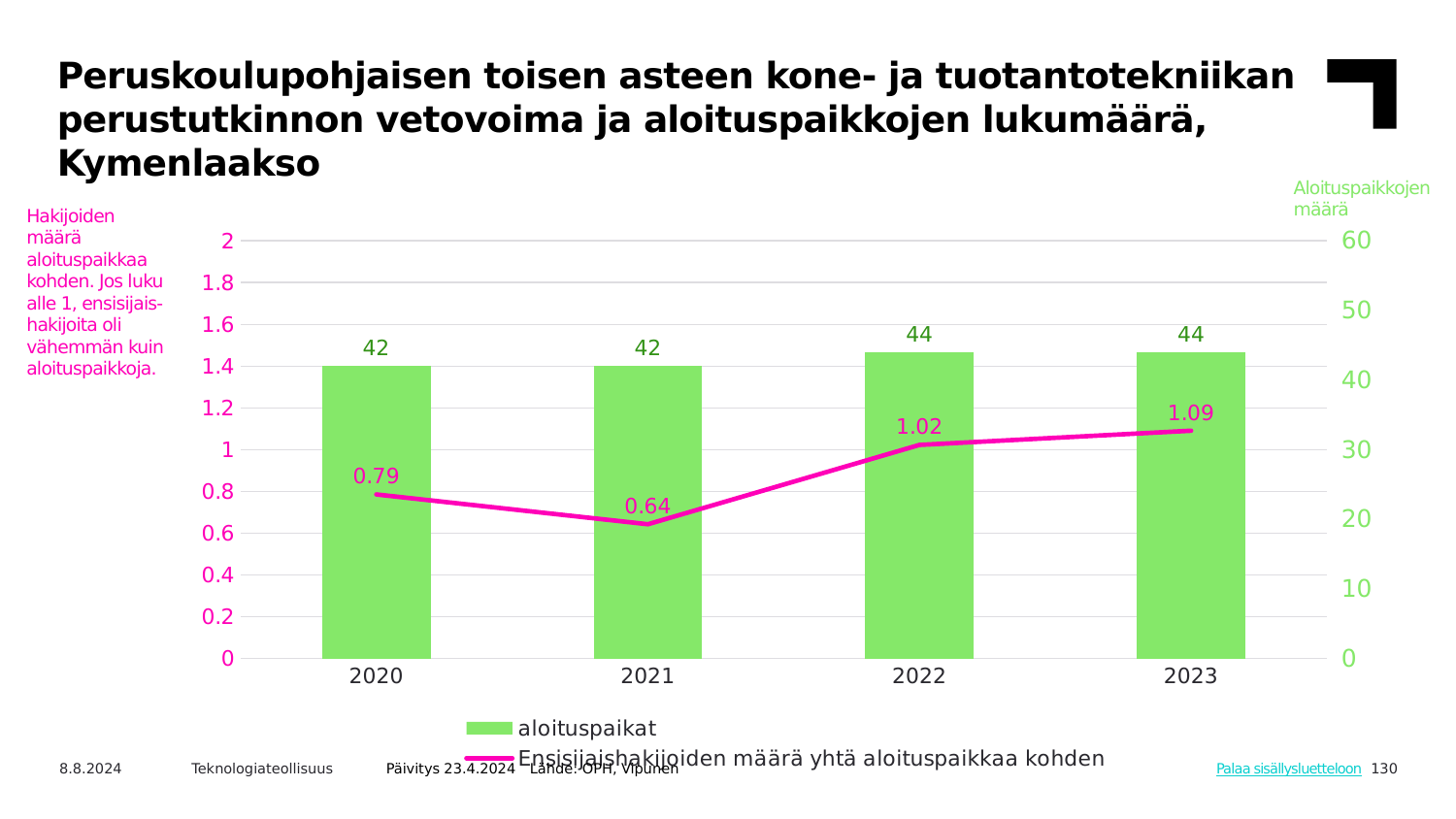

Peruskoulupohjaisen toisen asteen kone- ja tuotantotekniikan perustutkinnon vetovoima ja aloituspaikkojen lukumäärä, Kymenlaakso
Aloituspaikkojen määrä
Hakijoiden määrä aloituspaikkaa kohden. Jos luku alle 1, ensisijais-hakijoita oli vähemmän kuin aloituspaikkoja.

### Chart

| Category | aloituspaikat | Ensisijaishakijoiden määrä yhtä aloituspaikkaa kohden |
|---|---|---|
| 2020 | 42.0 | 0.786 |
| 2021 | 42.0 | 0.643 |
| 2022 | 44.0 | 1.023 |
| 2023 | 44.0 | 1.091 |
Päivitys 23.4.2024 Lähde: OPH, Vipunen

8.8.2024
Teknologiateollisuus
130
Palaa sisällysluetteloon